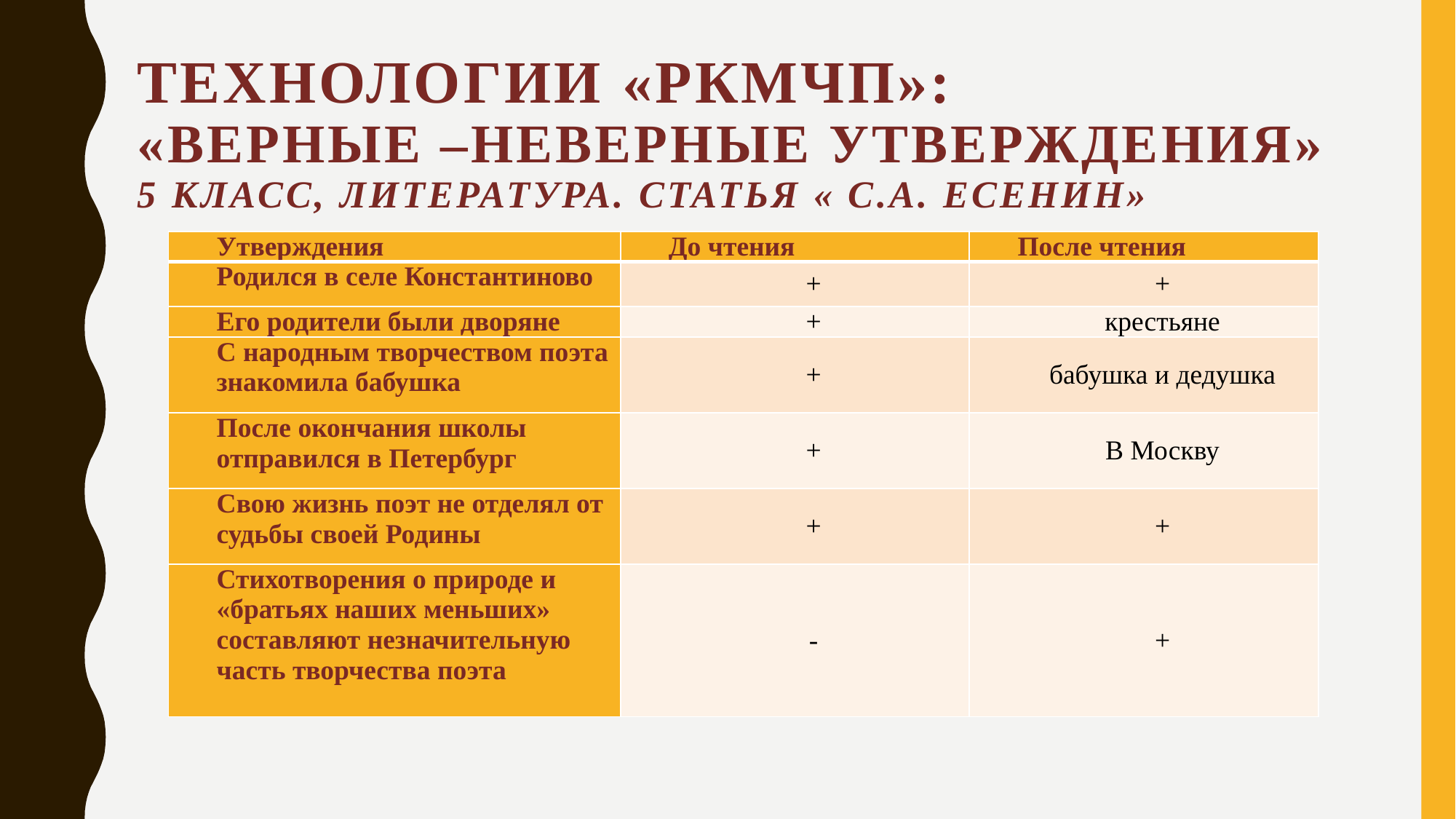

# Технологии «РКМЧП»: «верные –неверные утверждения» 5 класс, литература. Статья « С.А. есенин»
| Утверждения | До чтения | После чтения |
| --- | --- | --- |
| Родился в селе Константиново | + | + |
| Его родители были дворяне | + | крестьяне |
| С народным творчеством поэта знакомила бабушка | + | бабушка и дедушка |
| После окончания школы отправился в Петербург | + | В Москву |
| Свою жизнь поэт не отделял от судьбы своей Родины | + | + |
| Стихотворения о природе и «братьях наших меньших» составляют незначительную часть творчества поэта | - | + |